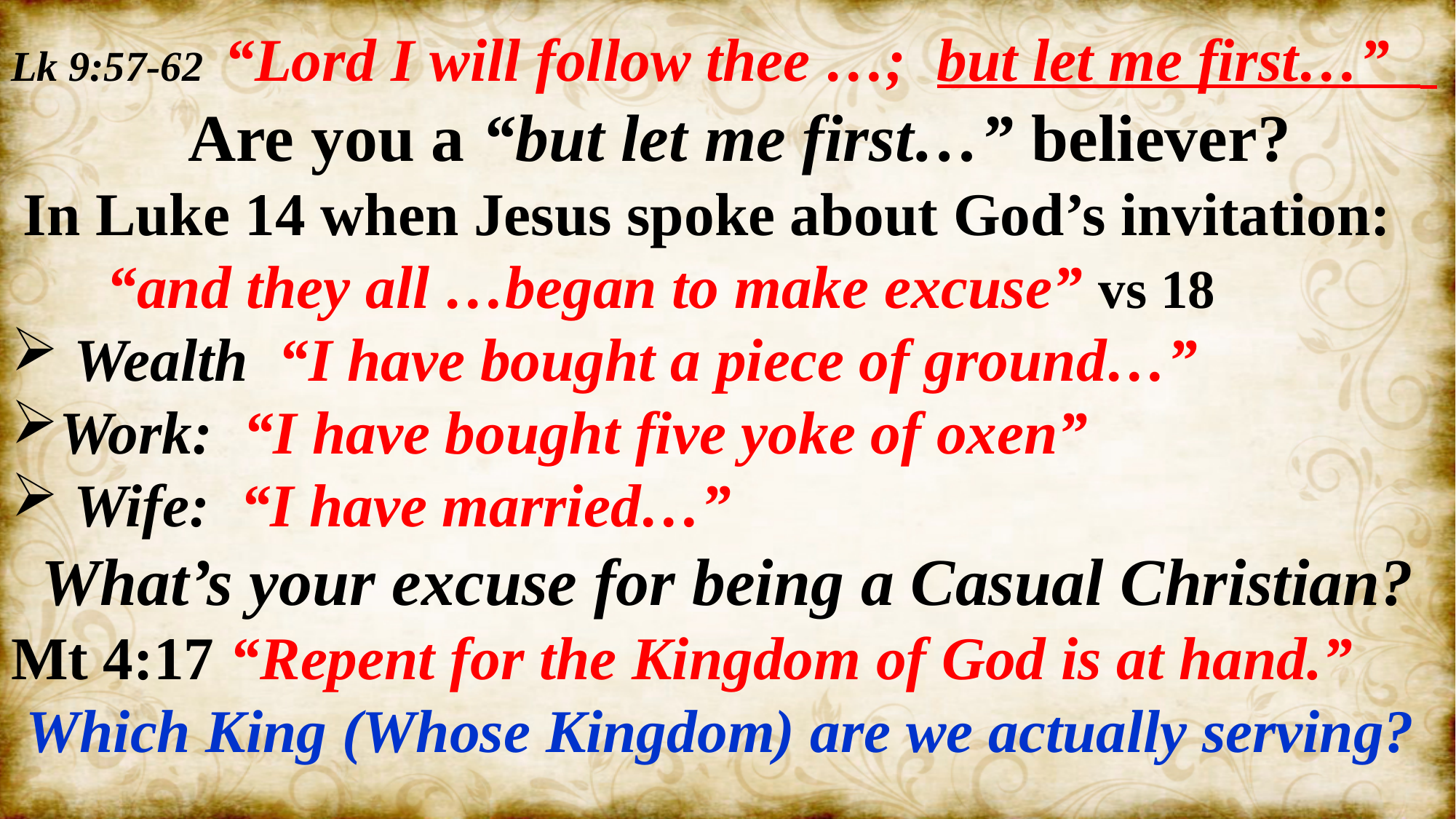

Lk 9:57-62  “Lord I will follow thee …;  but let me first…”
 Are you a “but let me first…” believer?
 In Luke 14 when Jesus spoke about God’s invitation:
       “and they all …began to make excuse” vs 18
 Wealth  “I have bought a piece of ground…”
Work:  “I have bought five yoke of oxen”
 Wife:  “I have married…”
  What’s your excuse for being a Casual Christian?
Mt 4:17 “Repent for the Kingdom of God is at hand.”
 Which King (Whose Kingdom) are we actually serving?